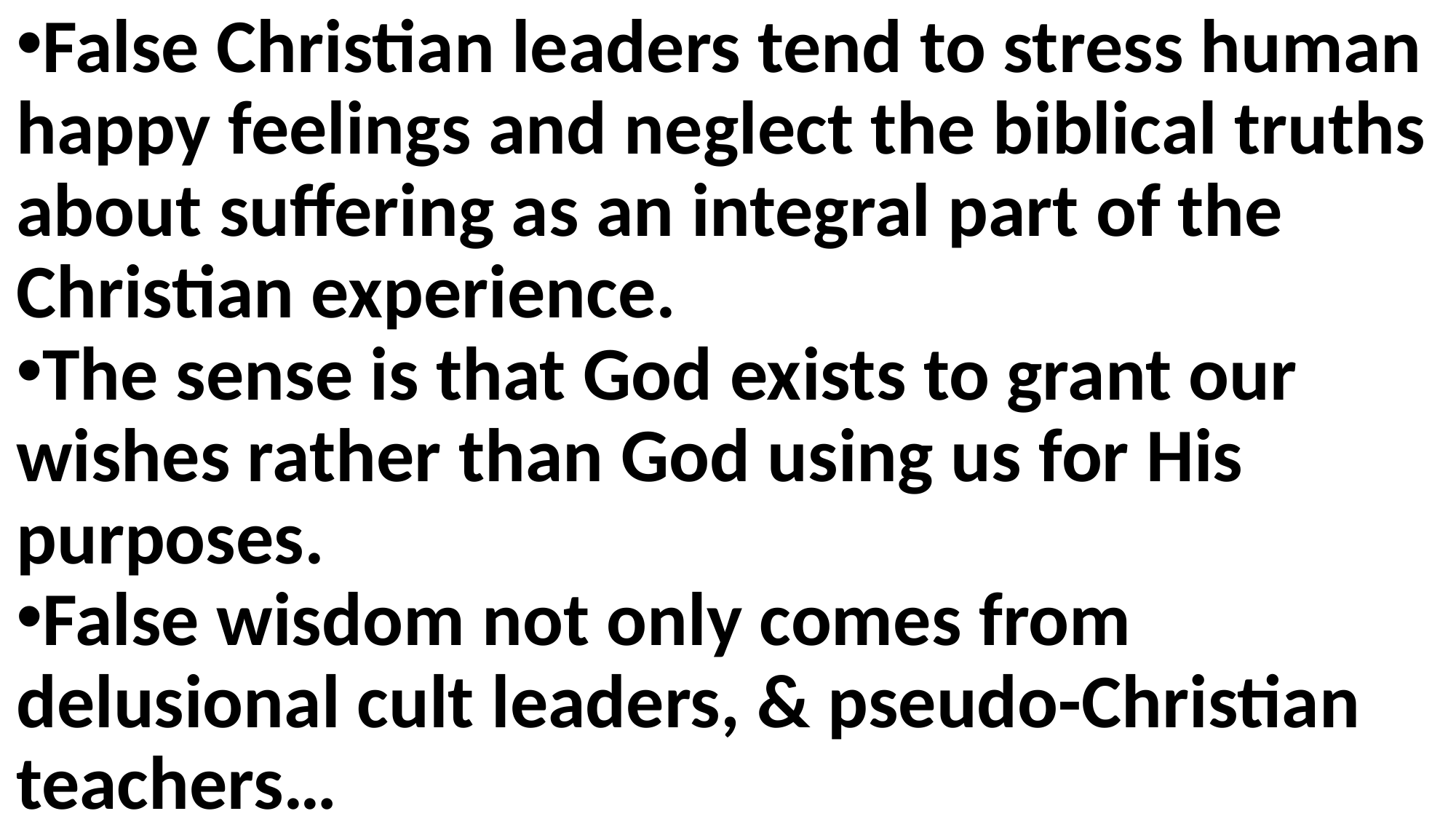

False Christian leaders tend to stress human happy feelings and neglect the biblical truths about suffering as an integral part of the Christian experience.
The sense is that God exists to grant our wishes rather than God using us for His purposes.
False wisdom not only comes from delusional cult leaders, & pseudo-Christian teachers…